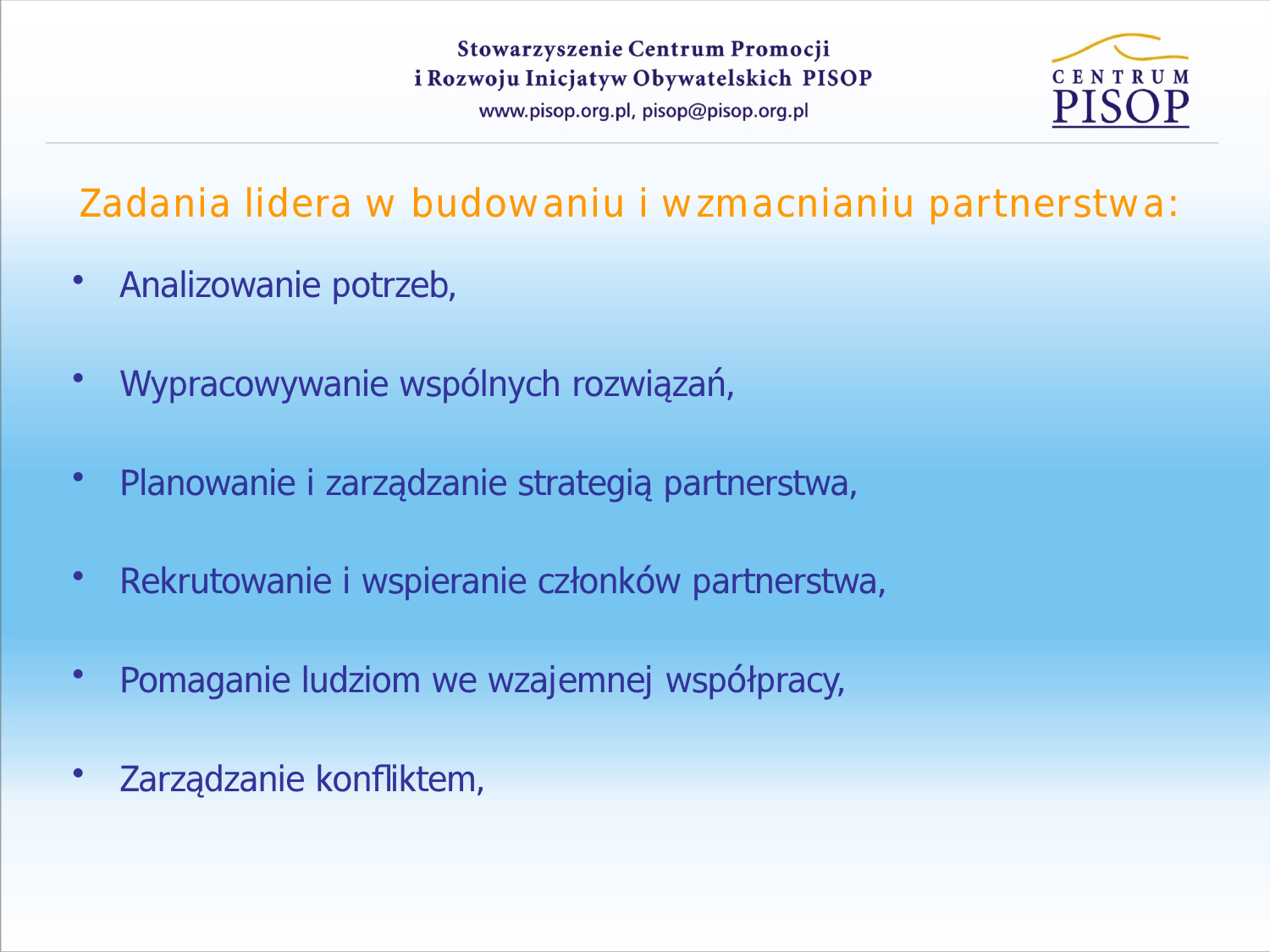

# Zadania lidera w budowaniu i wzmacnianiu partnerstwa:
Analizowanie potrzeb,

Wypracowywanie wspólnych rozwiązań,

Planowanie i zarządzanie strategią partnerstwa,

Rekrutowanie i wspieranie członków partnerstwa,

Pomaganie ludziom we wzajemnej współpracy,

Zarządzanie konfliktem,